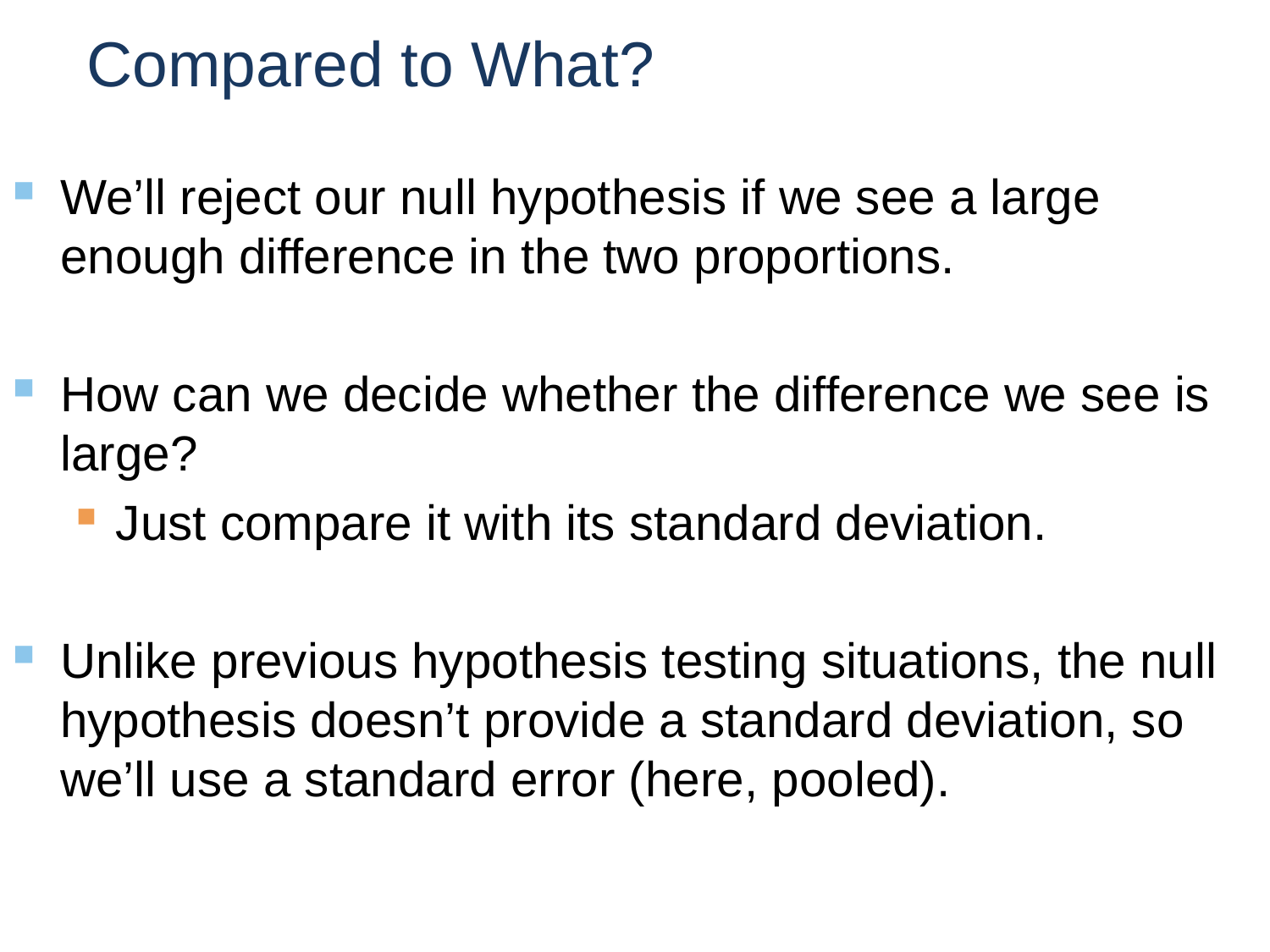

# Compared to What?
We’ll reject our null hypothesis if we see a large enough difference in the two proportions.

How can we decide whether the difference we see is large?
Just compare it with its standard deviation.

Unlike previous hypothesis testing situations, the null hypothesis doesn’t provide a standard deviation, so we’ll use a standard error (here, pooled).